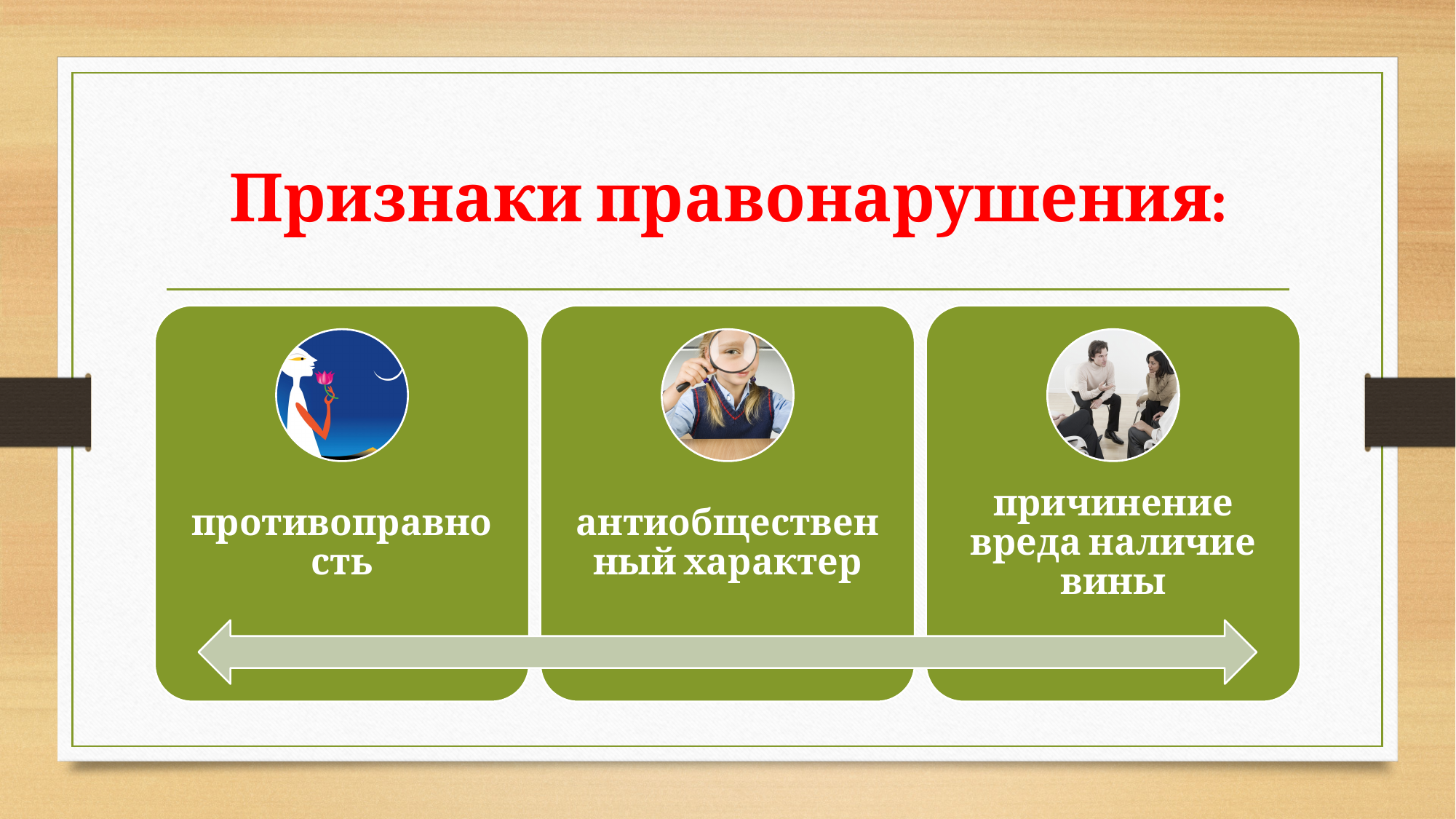

# Признаки правонарушения:
противоправность
антиобщественный характер
причинение вреда наличие вины